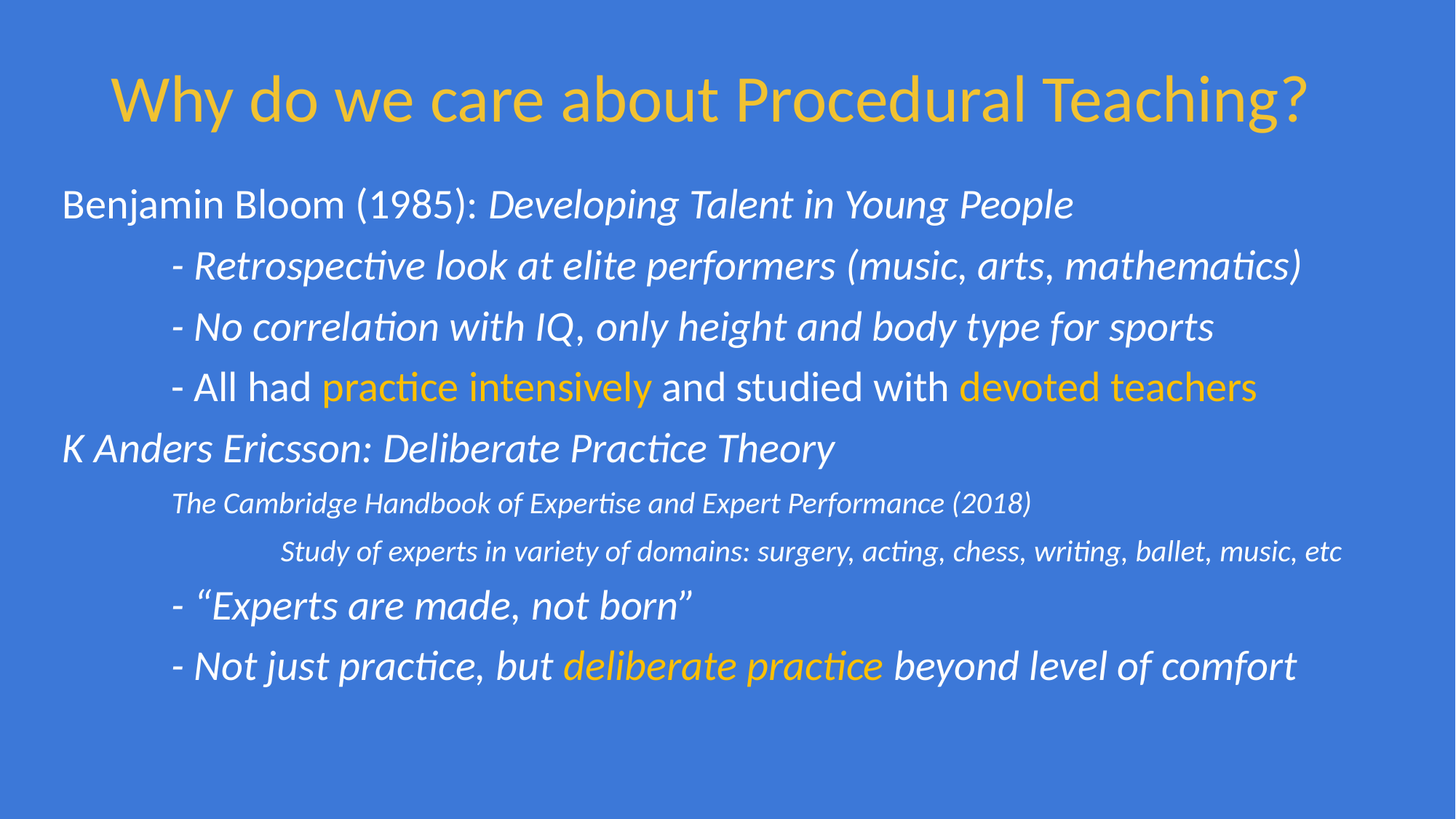

# Why do we care about Procedural Teaching?
Benjamin Bloom (1985): Developing Talent in Young People
	- Retrospective look at elite performers (music, arts, mathematics)
	- No correlation with IQ, only height and body type for sports
	- All had practice intensively and studied with devoted teachers
K Anders Ericsson: Deliberate Practice Theory
	The Cambridge Handbook of Expertise and Expert Performance (2018)
		Study of experts in variety of domains: surgery, acting, chess, writing, ballet, music, etc
	- “Experts are made, not born”
	- Not just practice, but deliberate practice beyond level of comfort